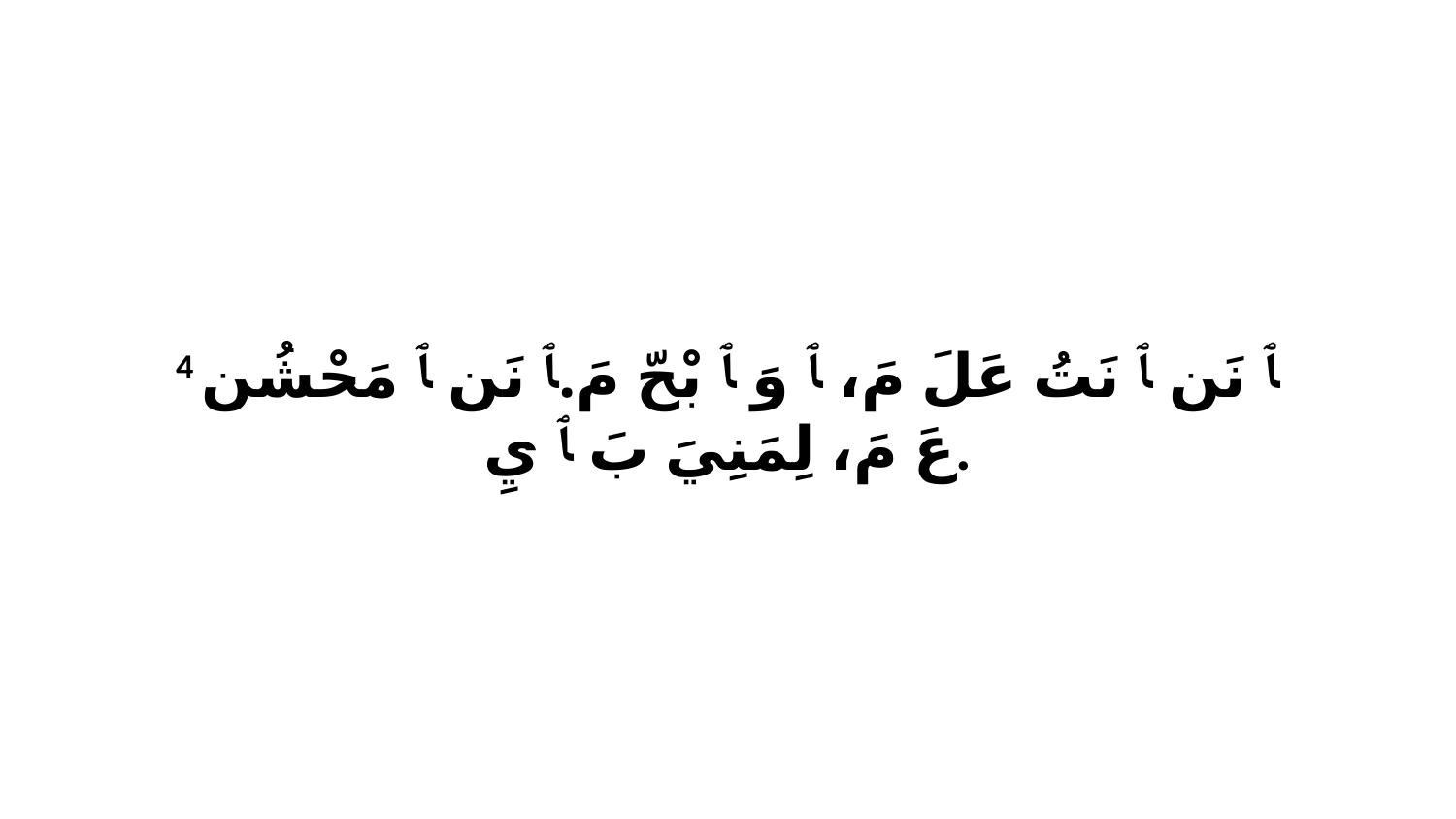

4 ﭑ نَن ﭑ نَتُ عَلَ مَ، ﭑ وَ ﭑ بْحّ مَ.ﭑ نَن ﭑ مَحْشُن عَ مَ، لِمَنِيَ بَ ﭑ يِ.